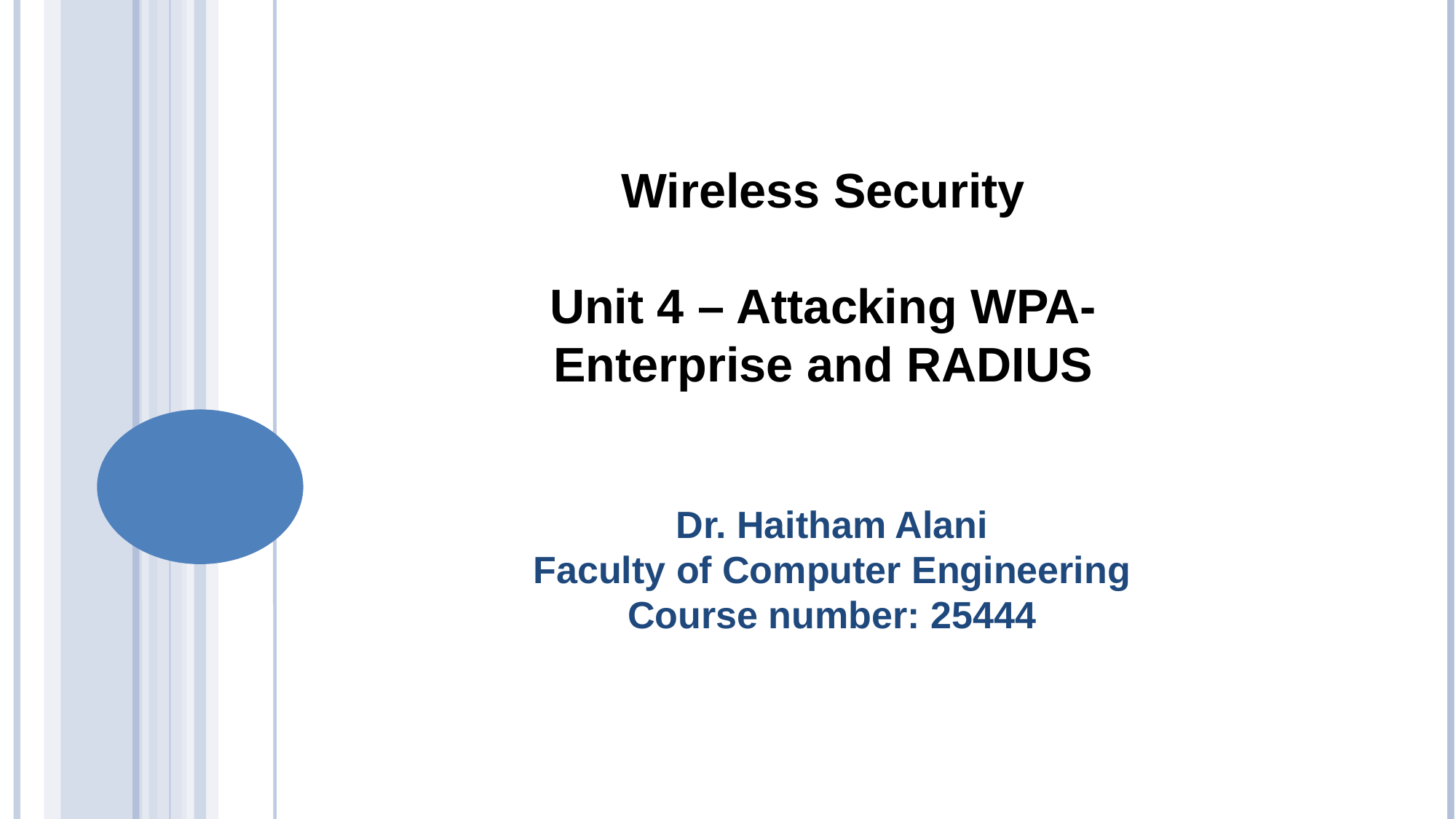

# Wireless Security Unit 4 – Attacking WPA-Enterprise and RADIUS
Dr. Haitham Alani
Faculty of Computer Engineering
Course number: 25444